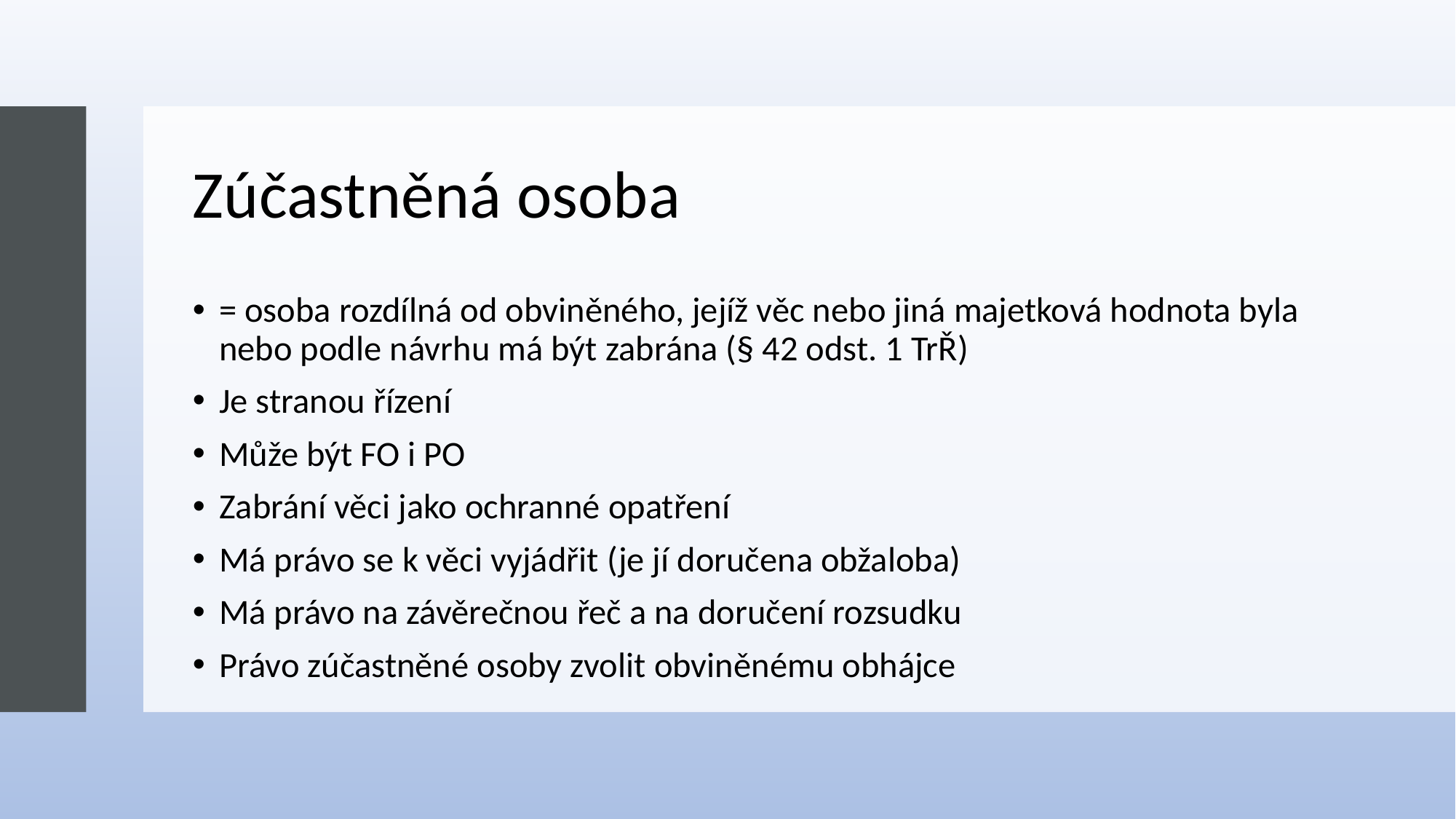

# Zúčastněná osoba
= osoba rozdílná od obviněného, jejíž věc nebo jiná majetková hodnota byla nebo podle návrhu má být zabrána (§ 42 odst. 1 TrŘ)
Je stranou řízení
Může být FO i PO
Zabrání věci jako ochranné opatření
Má právo se k věci vyjádřit (je jí doručena obžaloba)
Má právo na závěrečnou řeč a na doručení rozsudku
Právo zúčastněné osoby zvolit obviněnému obhájce